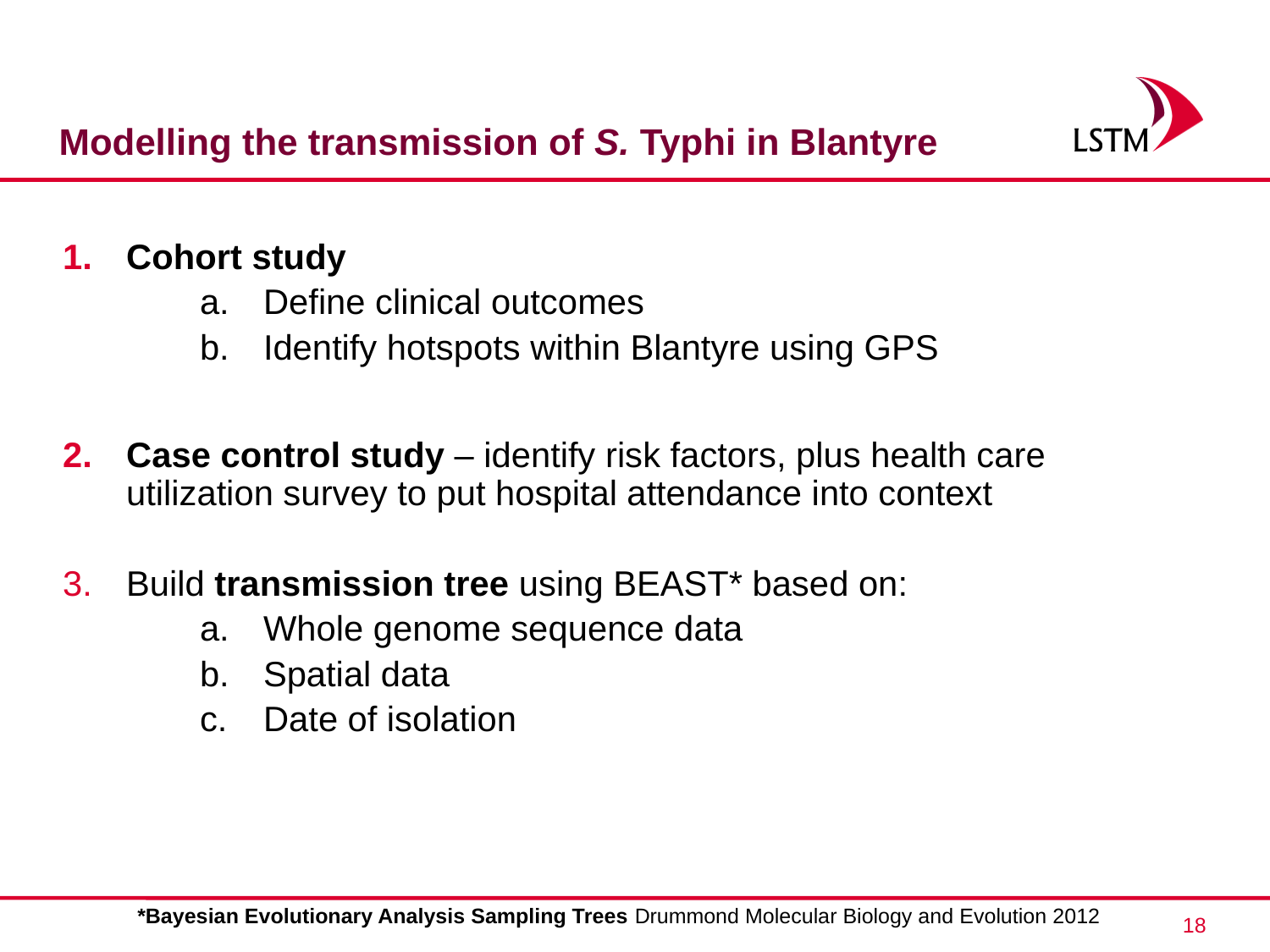

# Modelling the transmission of S. Typhi in Blantyre
Cohort study
Define clinical outcomes
Identify hotspots within Blantyre using GPS

Case control study – identify risk factors, plus health care utilization survey to put hospital attendance into context

Build transmission tree using BEAST* based on:
Whole genome sequence data
Spatial data
Date of isolation
*Bayesian Evolutionary Analysis Sampling Trees Drummond Molecular Biology and Evolution 2012